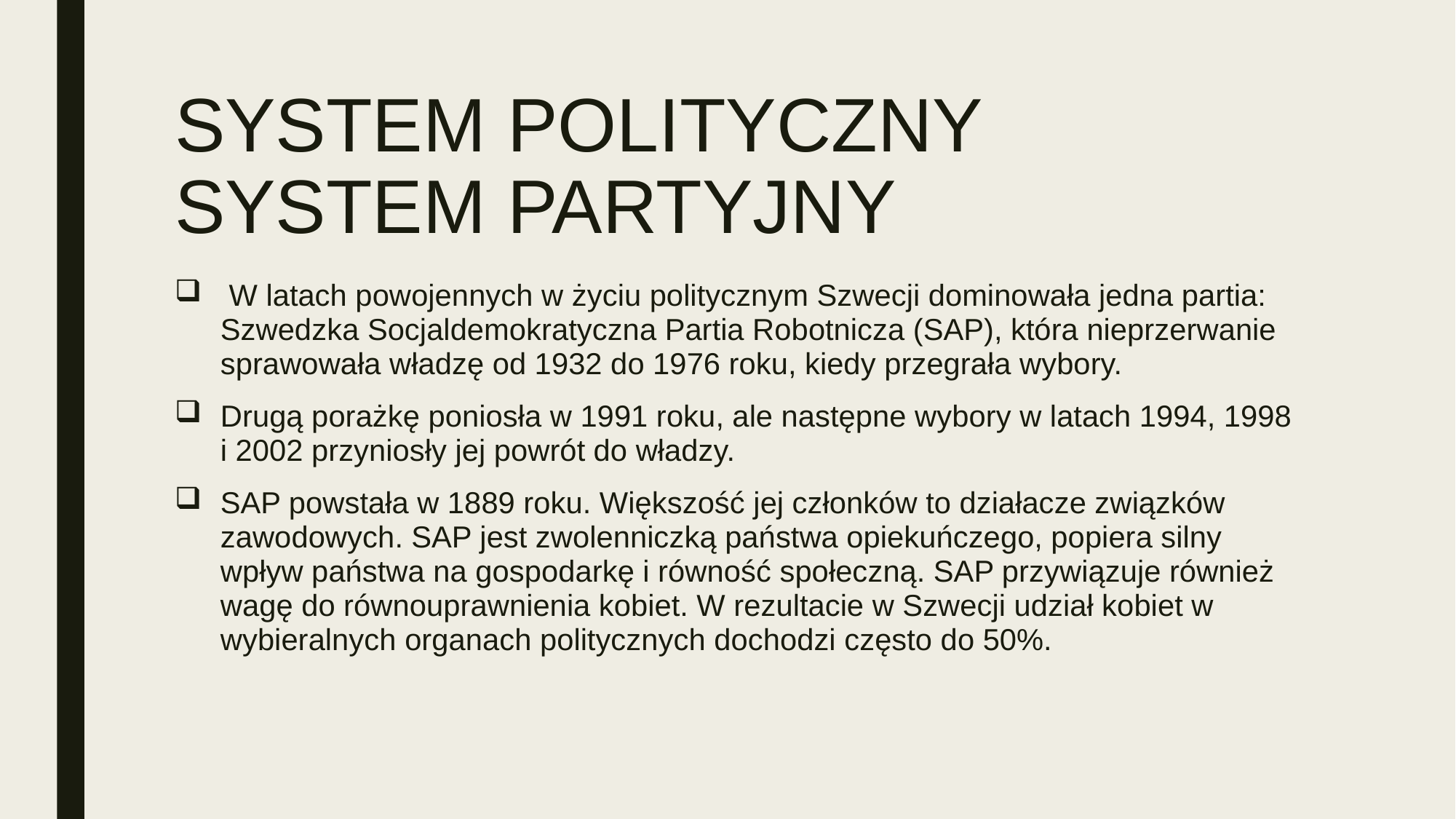

# SYSTEM POLITYCZNY SYSTEM PARTYJNY
 W latach powojennych w życiu politycznym Szwecji dominowała jedna partia: Szwedzka Socjaldemokratyczna Partia Robotnicza (SAP), która nieprzerwanie sprawowała władzę od 1932 do 1976 roku, kiedy przegrała wybory.
Drugą porażkę poniosła w 1991 roku, ale następne wybory w latach 1994, 1998 i 2002 przyniosły jej powrót do władzy.
SAP powstała w 1889 roku. Większość jej członków to działacze związków zawodowych. SAP jest zwolenniczką państwa opiekuńczego, popiera silny wpływ państwa na gospodarkę i równość społeczną. SAP przywiązuje również wagę do równouprawnienia kobiet. W rezultacie w Szwecji udział kobiet w wybieralnych organach politycznych dochodzi często do 50%.